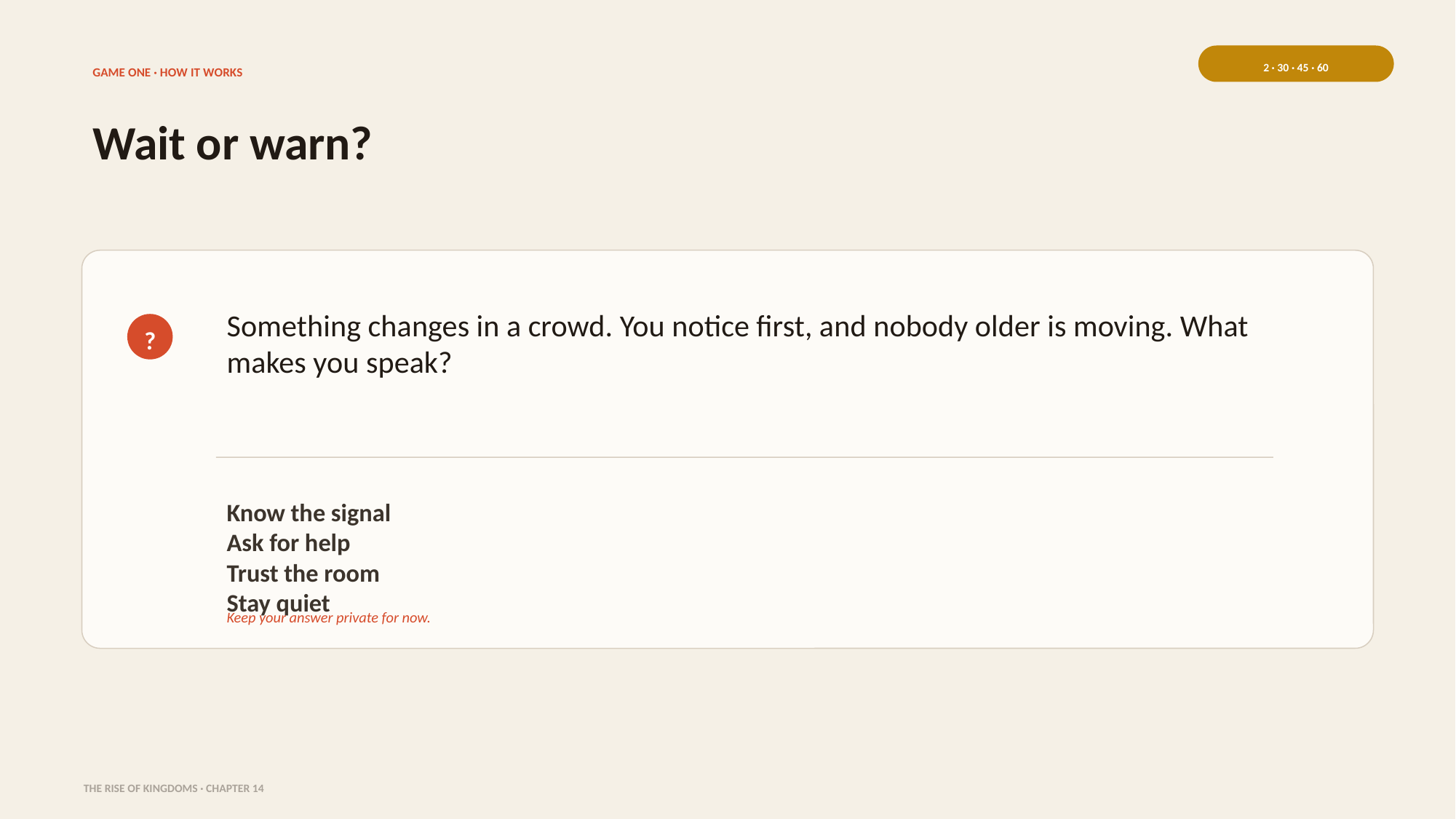

2 · 30 · 45 · 60
GAME ONE · HOW IT WORKS
Wait or warn?

Something changes in a crowd. You notice first, and nobody older is moving. What makes you speak?

?

Know the signal
Ask for help
Trust the room
Stay quiet
Keep your answer private for now.
THE RISE OF KINGDOMS · CHAPTER 14